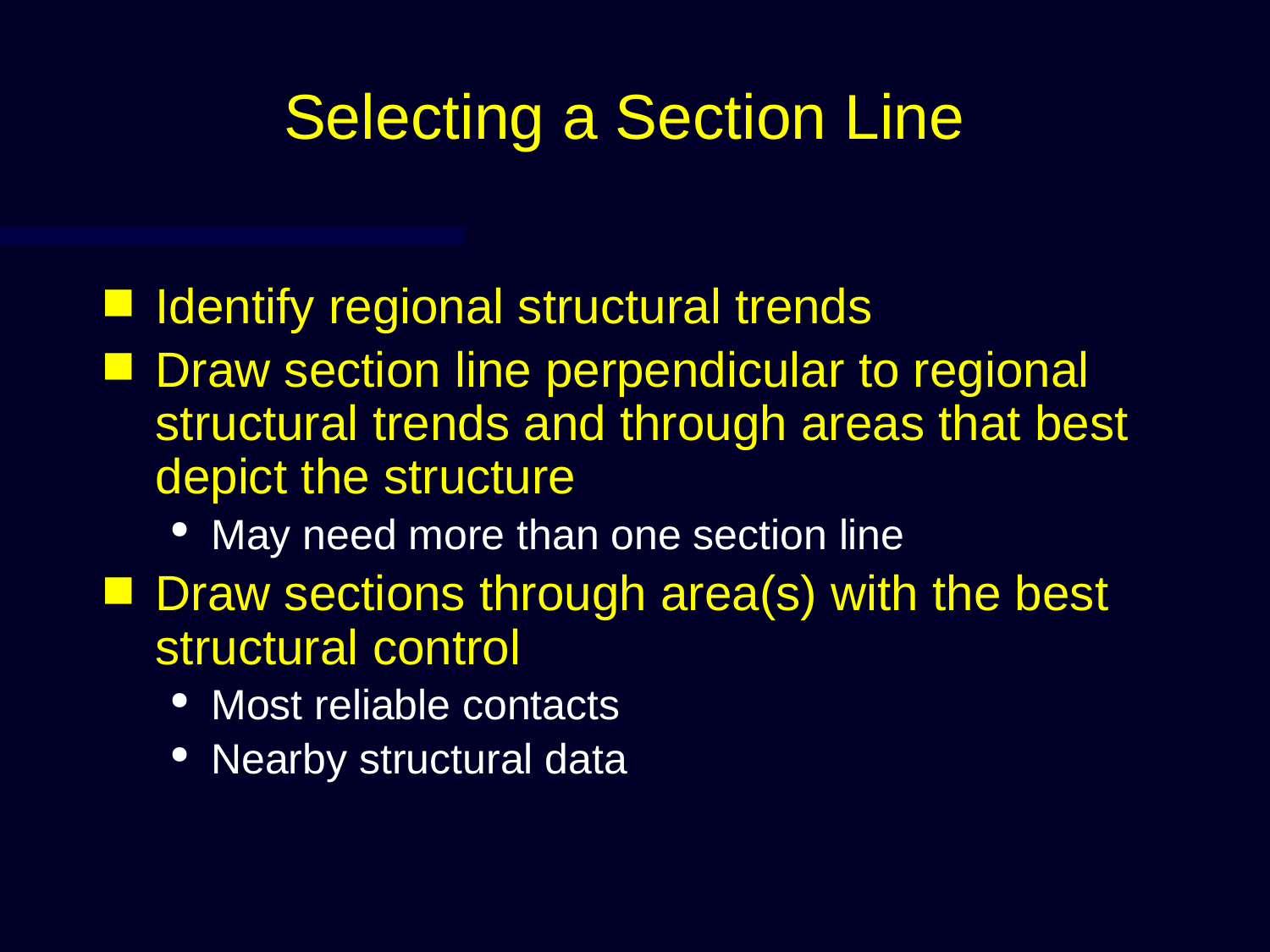

# Selecting a Section Line
Identify regional structural trends
Draw section line perpendicular to regional structural trends and through areas that best depict the structure
May need more than one section line
Draw sections through area(s) with the best structural control
Most reliable contacts
Nearby structural data